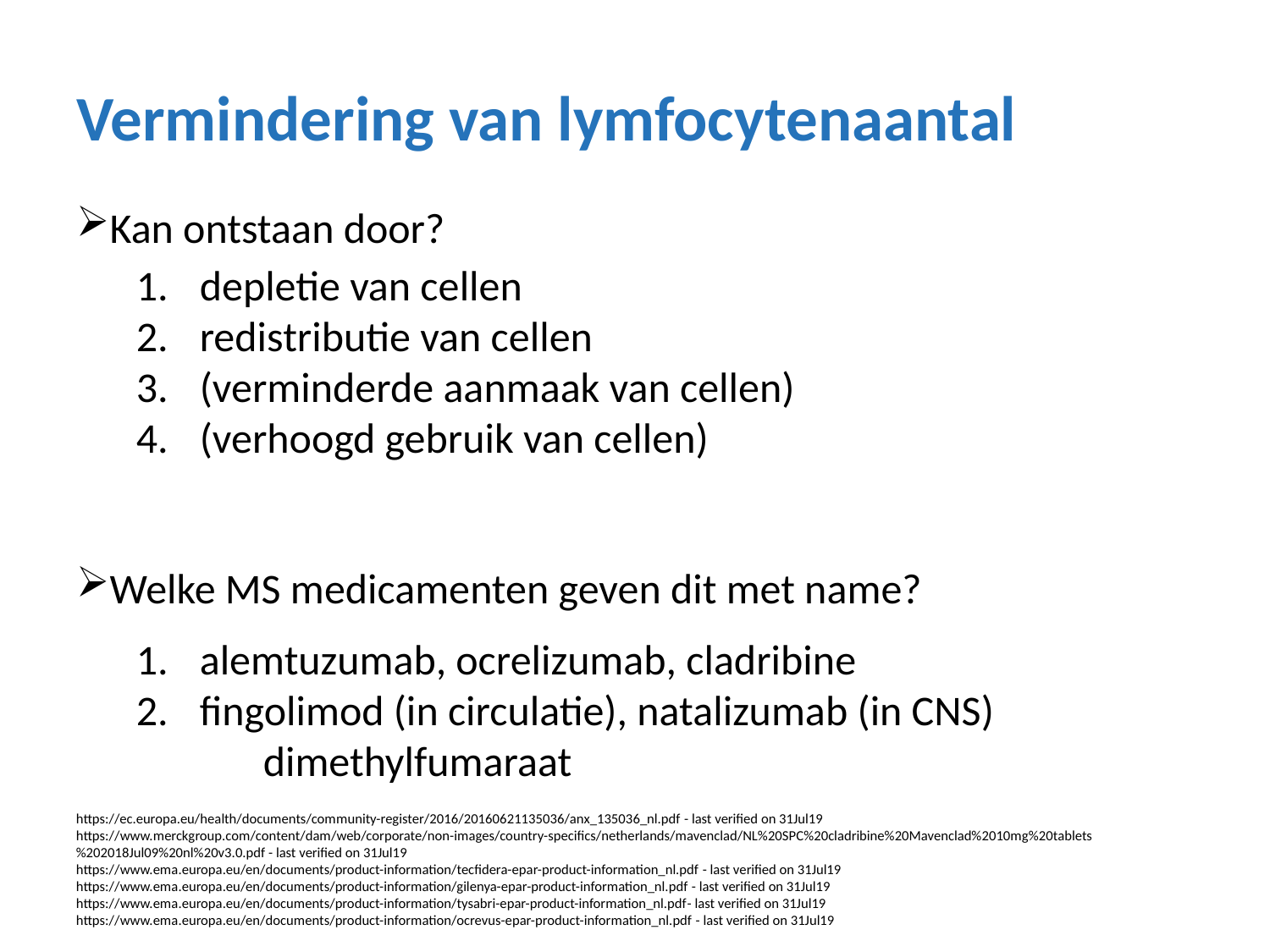

# Vermindering van lymfocytenaantal
Kan ontstaan door?

Welke MS medicamenten geven dit met name?

depletie van cellen
redistributie van cellen
(verminderde aanmaak van cellen)
(verhoogd gebruik van cellen)
alemtuzumab, ocrelizumab, cladribine
fingolimod (in circulatie), natalizumab (in CNS)
	dimethylfumaraat
https://ec.europa.eu/health/documents/community-register/2016/20160621135036/anx_135036_nl.pdf - last verified on 31Jul19
https://www.merckgroup.com/content/dam/web/corporate/non-images/country-specifics/netherlands/mavenclad/NL%20SPC%20cladribine%20Mavenclad%2010mg%20tablets%202018Jul09%20nl%20v3.0.pdf - last verified on 31Jul19
https://www.ema.europa.eu/en/documents/product-information/tecfidera-epar-product-information_nl.pdf - last verified on 31Jul19
https://www.ema.europa.eu/en/documents/product-information/gilenya-epar-product-information_nl.pdf - last verified on 31Jul19
https://www.ema.europa.eu/en/documents/product-information/tysabri-epar-product-information_nl.pdf- last verified on 31Jul19
https://www.ema.europa.eu/en/documents/product-information/ocrevus-epar-product-information_nl.pdf - last verified on 31Jul19